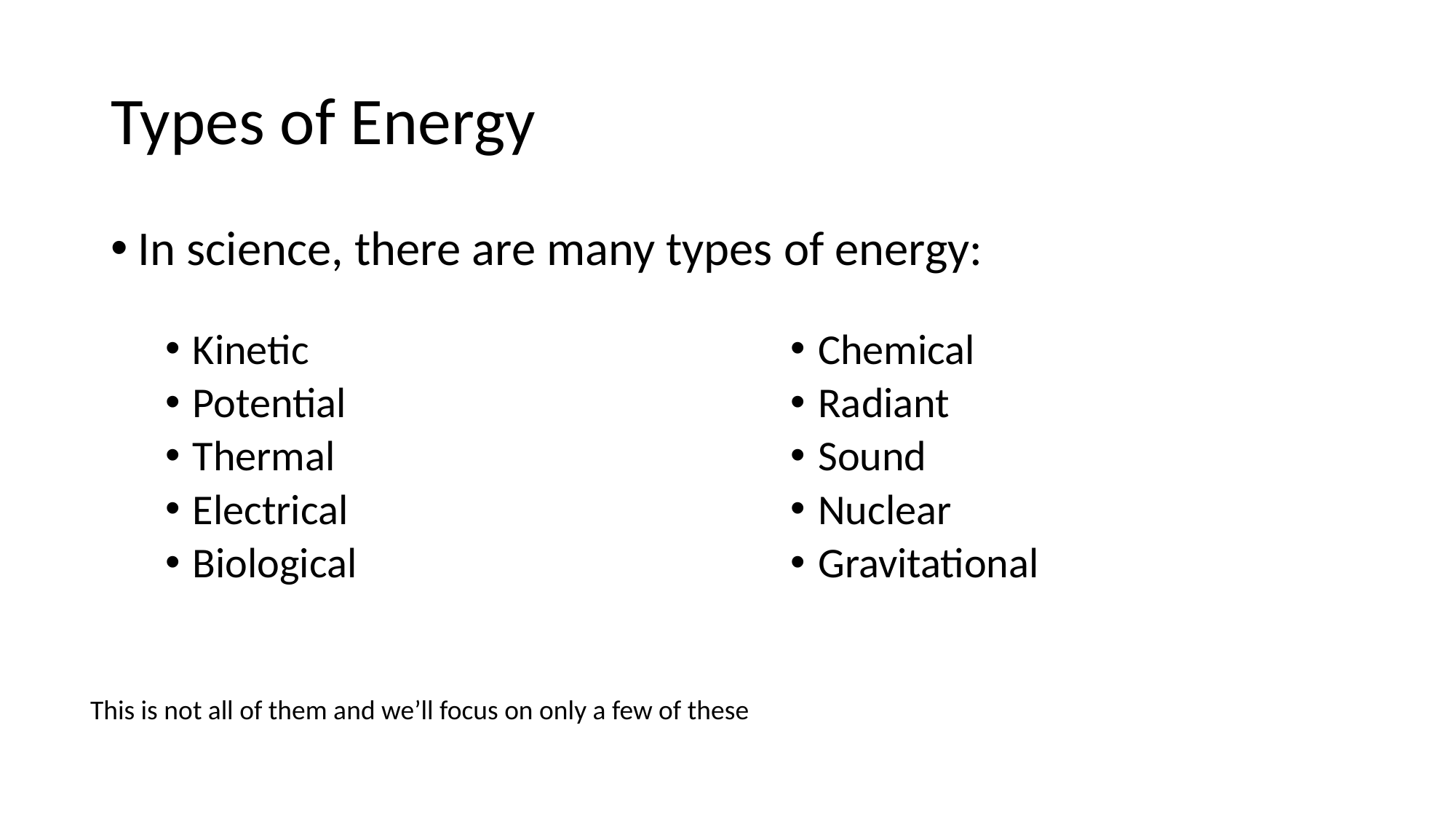

# Types of Energy
In science, there are many types of energy:
Kinetic
Potential
Thermal
Electrical
Biological
Chemical
Radiant
Sound
Nuclear
Gravitational
This is not all of them and we’ll focus on only a few of these